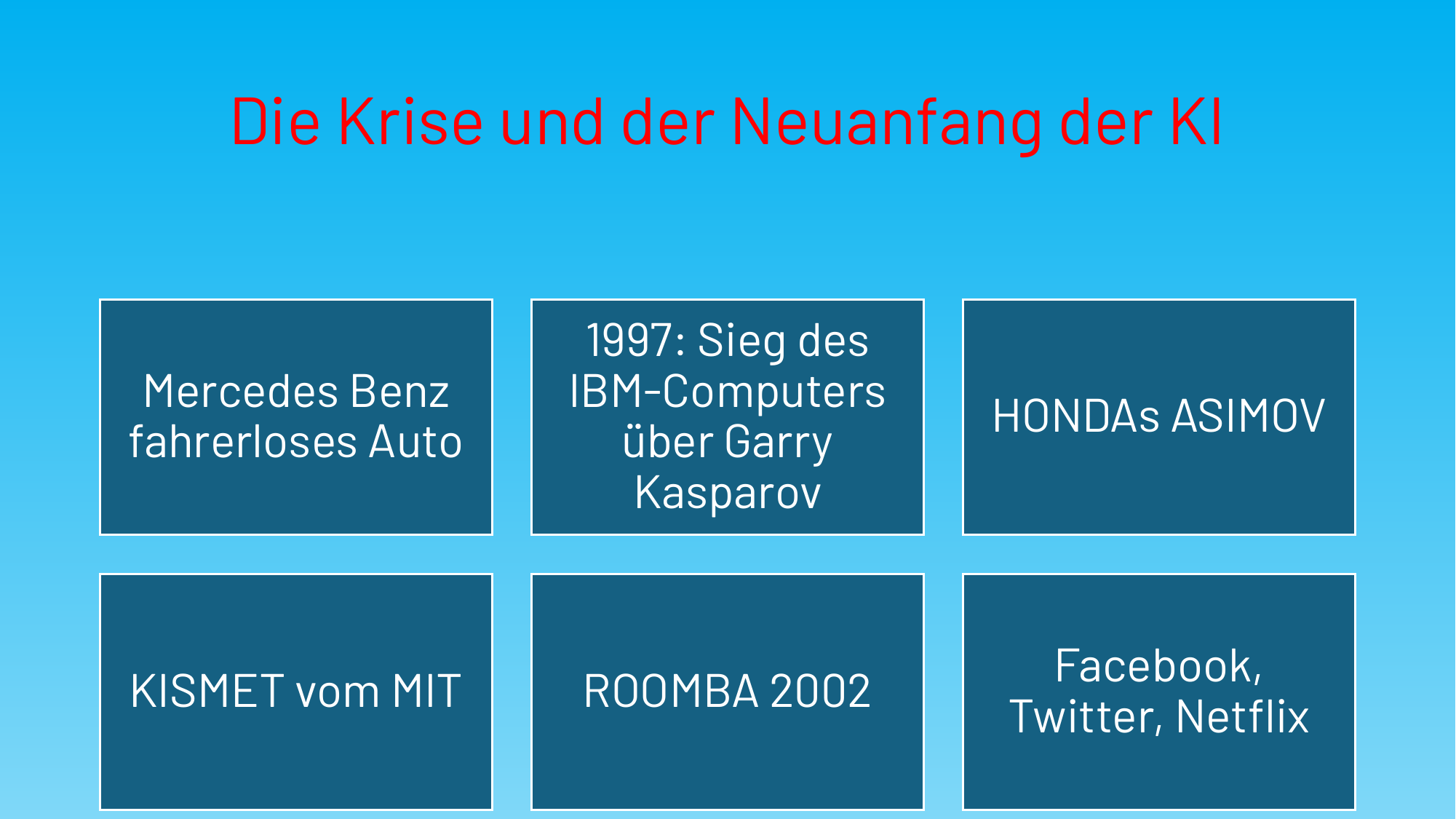

# Die Krise und der Neuanfang der KI
Mercedes Benz fahrerloses Auto
1997: Sieg des IBM-Computers über Garry Kasparov
HONDAs ASIMOV
KISMET vom MIT
ROOMBA 2002
Facebook, Twitter, Netflix